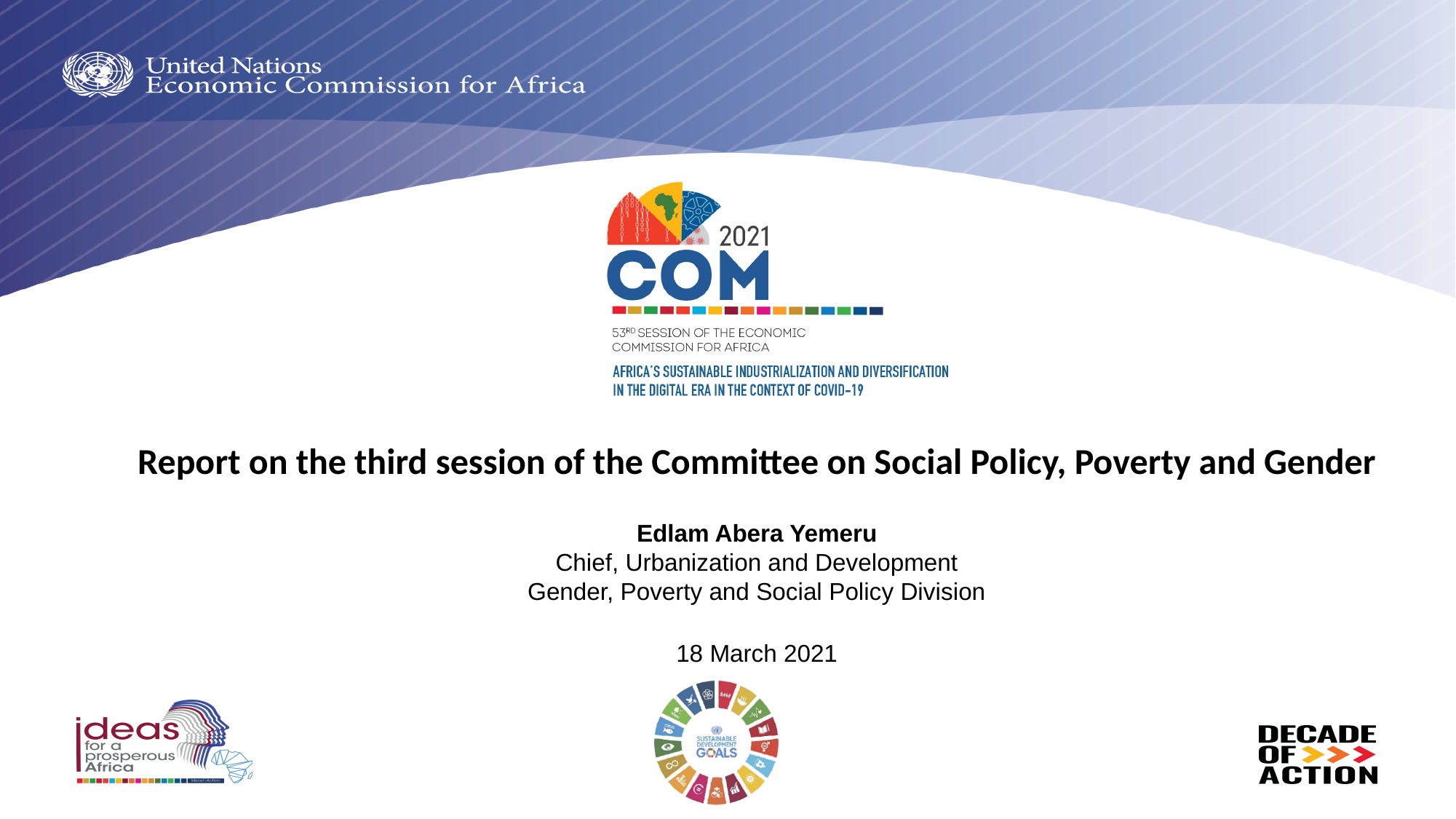

Report on the third session of the Committee on Social Policy, Poverty and Gender
Edlam Abera Yemeru
Chief, Urbanization and Development
Gender, Poverty and Social Policy Division
18 March 2021